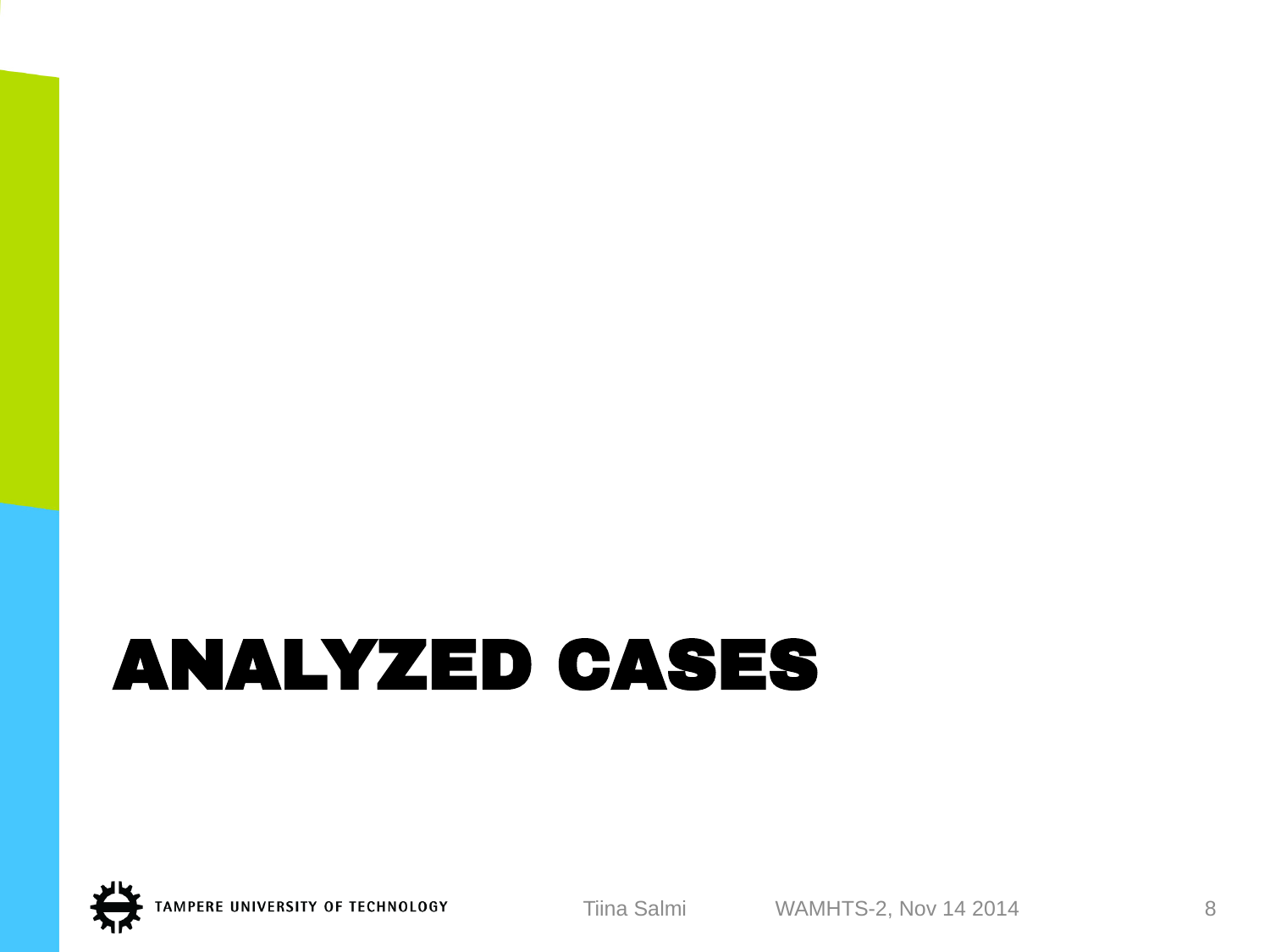

# Analyzed cases
Tiina Salmi               WAMHTS-2, Nov 14 2014
8